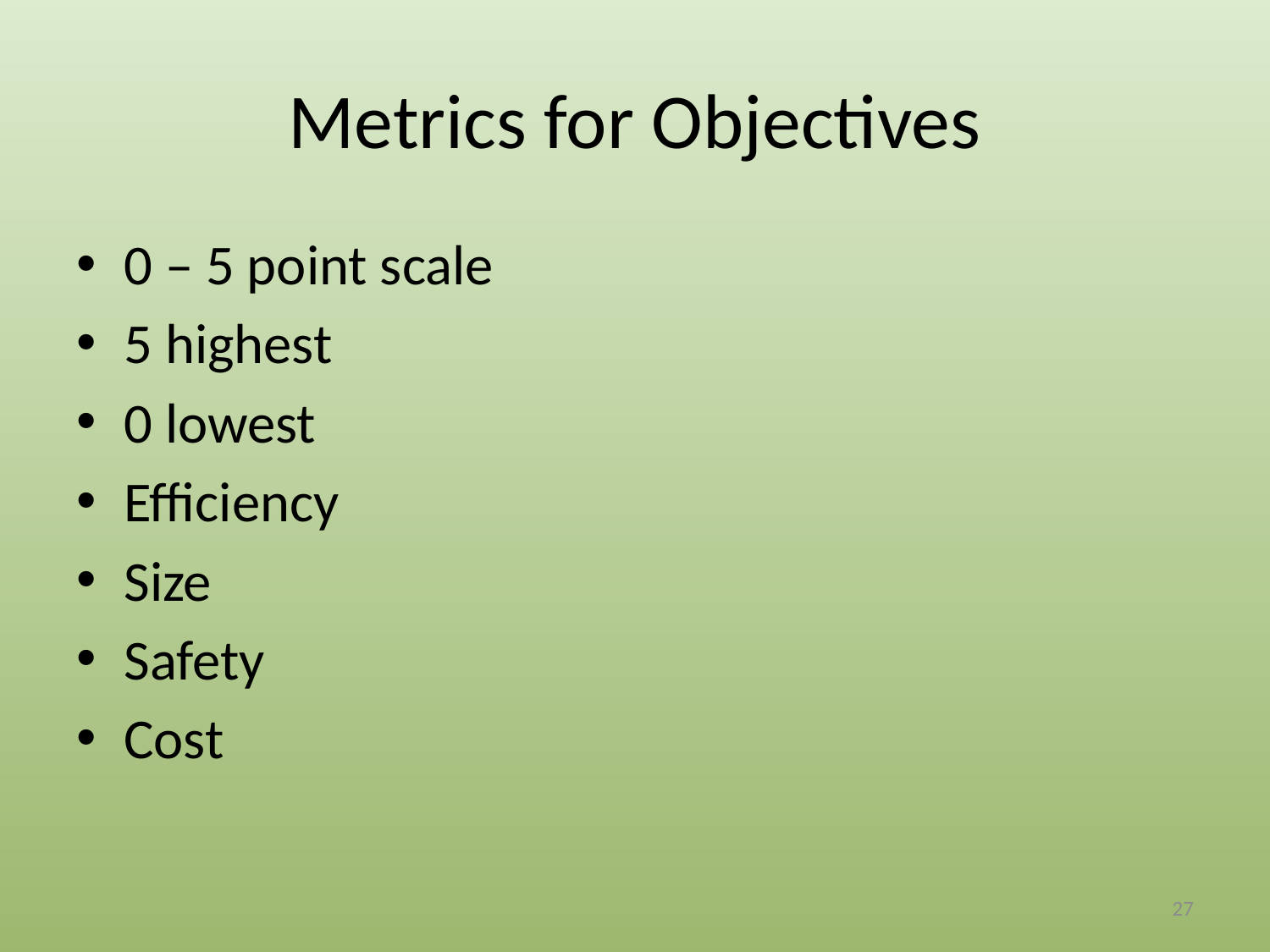

# Metrics for Objectives
0 – 5 point scale
5 highest
0 lowest
Efficiency
Size
Safety
Cost
27